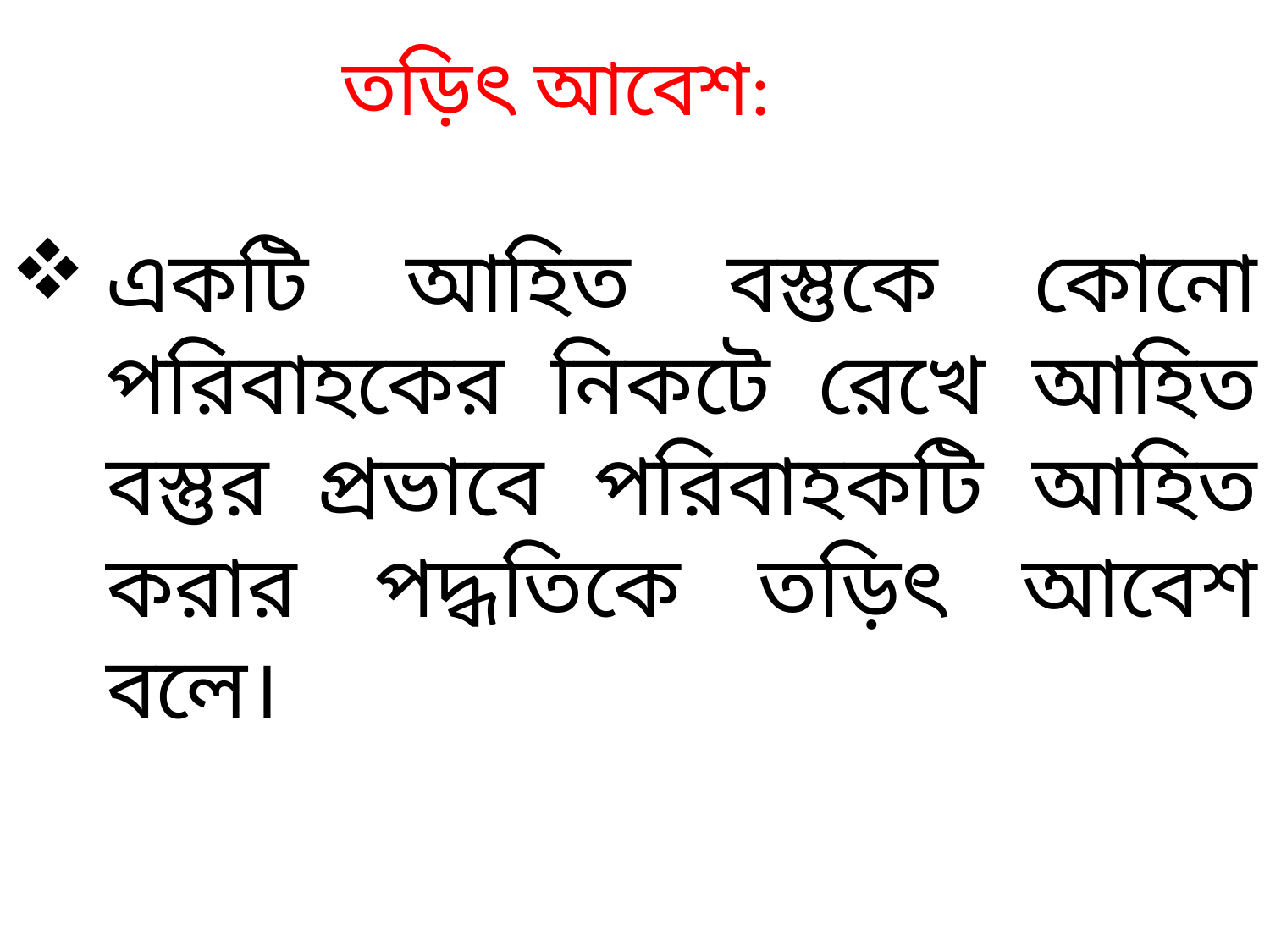

তড়িৎ আবেশ:
একটি আহিত বস্তুকে কোনো পরিবাহকের নিকটে রেখে আহিত বস্তুর প্রভাবে পরিবাহকটি আহিত করার পদ্ধতিকে তড়িৎ আবেশ বলে।